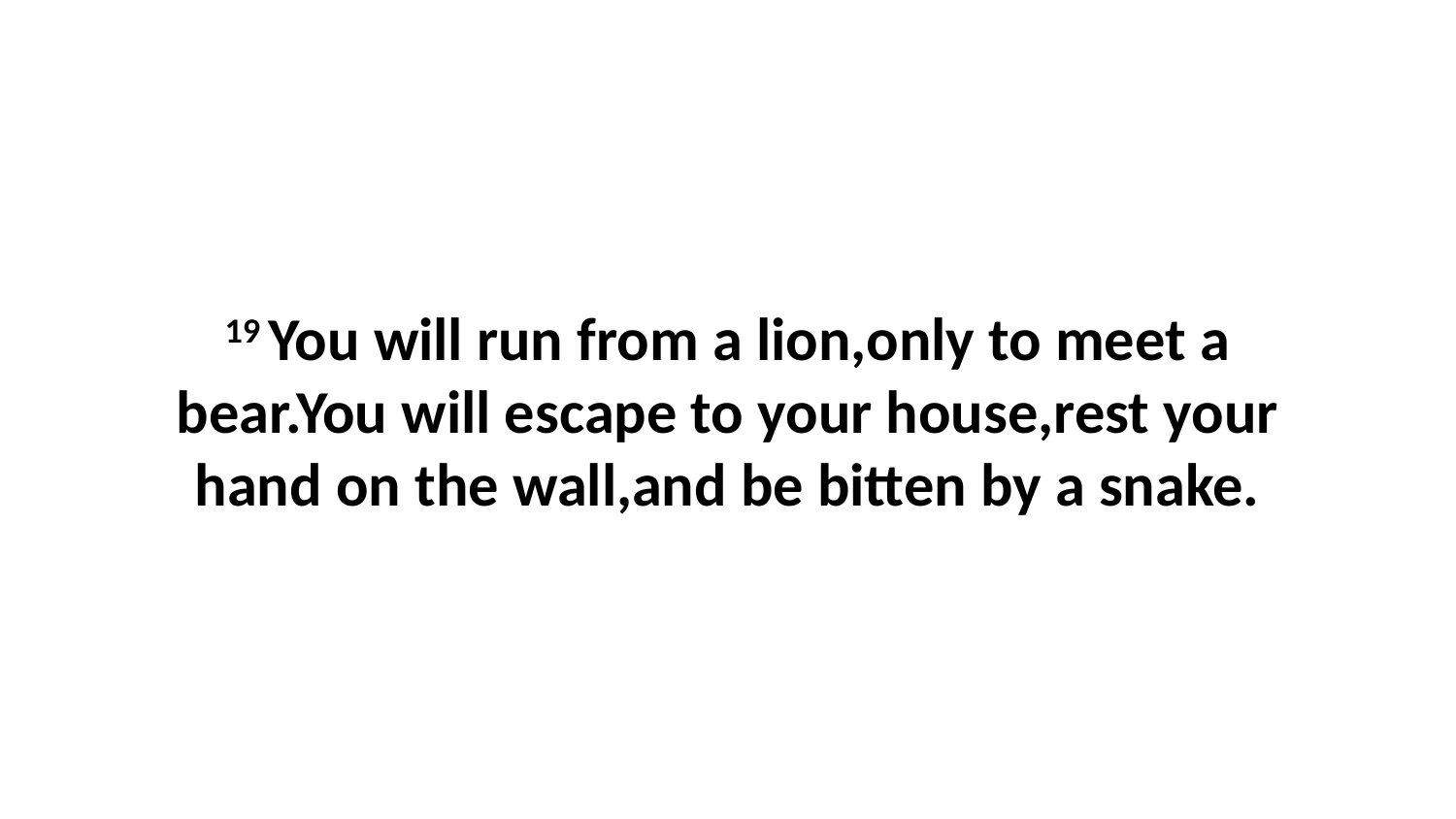

19 You will run from a lion,only to meet a bear.You will escape to your house,rest your hand on the wall,and be bitten by a snake.